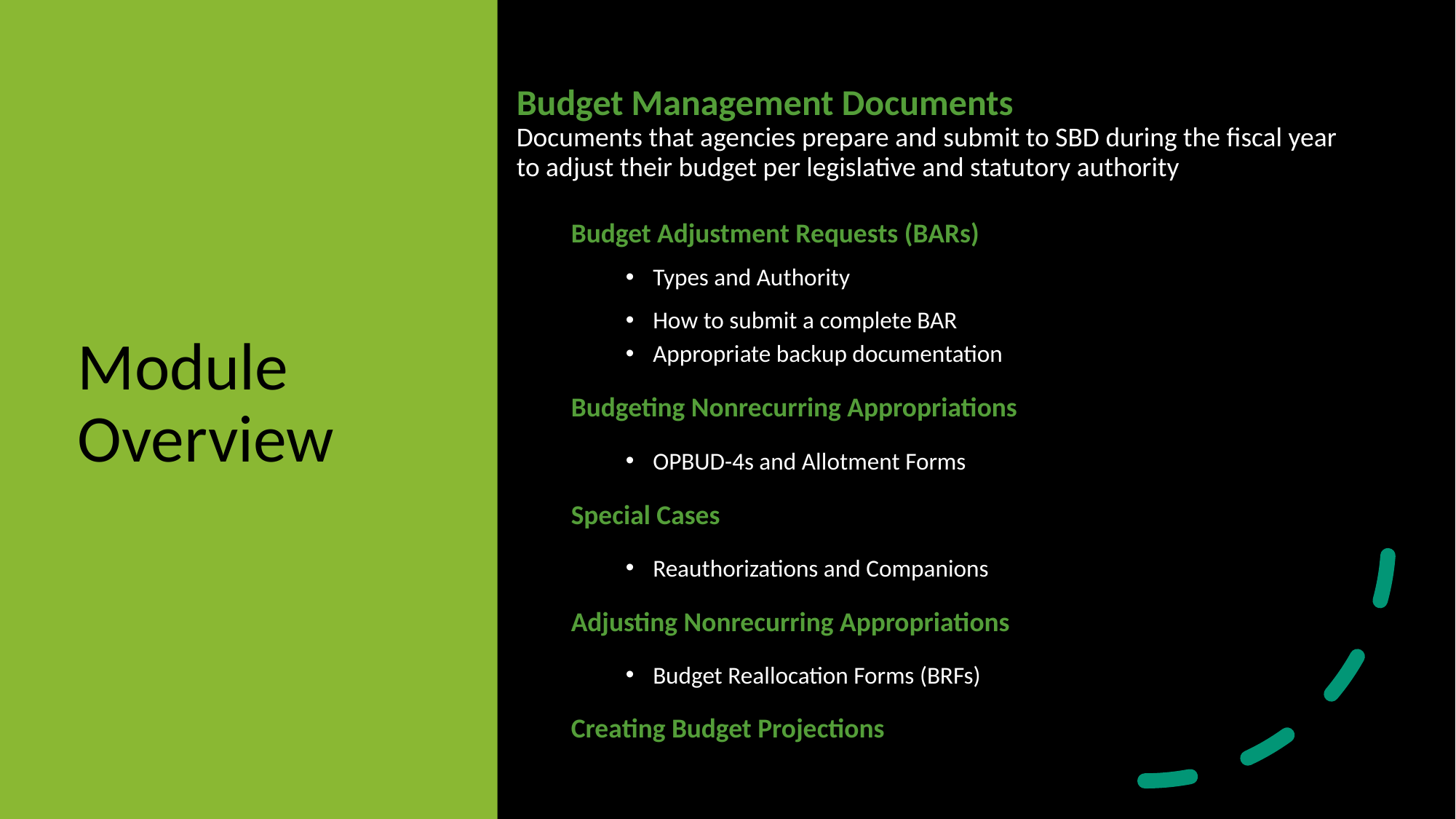

Budget Management Documents
Documents that agencies prepare and submit to SBD during the fiscal year to adjust their budget per legislative and statutory authority

Budget Adjustment Requests (BARs)
Types and Authority
How to submit a complete BAR
Appropriate backup documentation
Budgeting Nonrecurring Appropriations
OPBUD-4s and Allotment Forms
Special Cases
Reauthorizations and Companions
Adjusting Nonrecurring Appropriations
Budget Reallocation Forms (BRFs)
Creating Budget Projections
# Module Overview

2